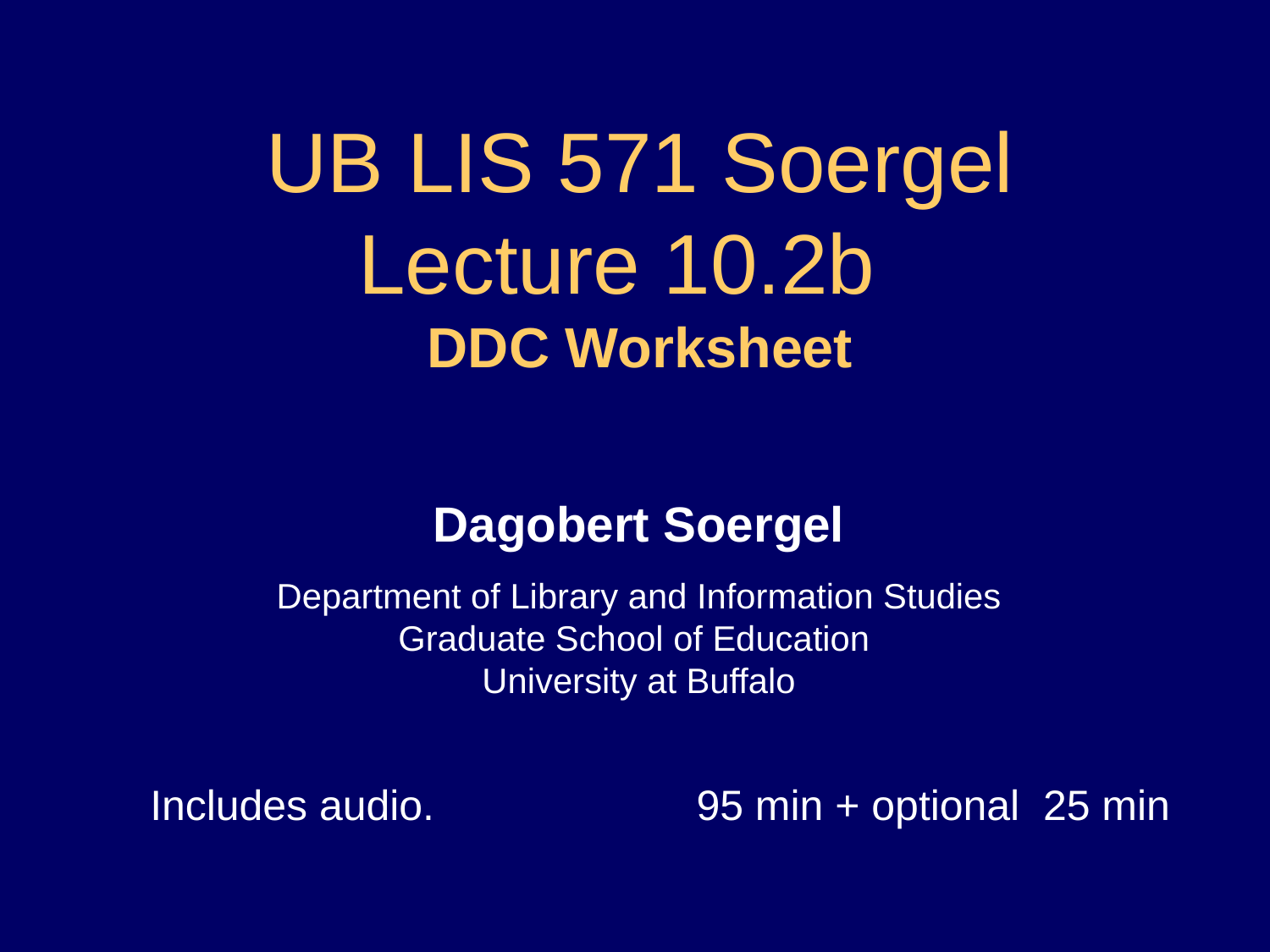

# UB LIS 571 Soergel Lecture 10.2b DDC Worksheet
Dagobert Soergel
Department of Library and Information Studies
Graduate School of Education
University at Buffalo

Includes audio.	              95 min + optional  25 min